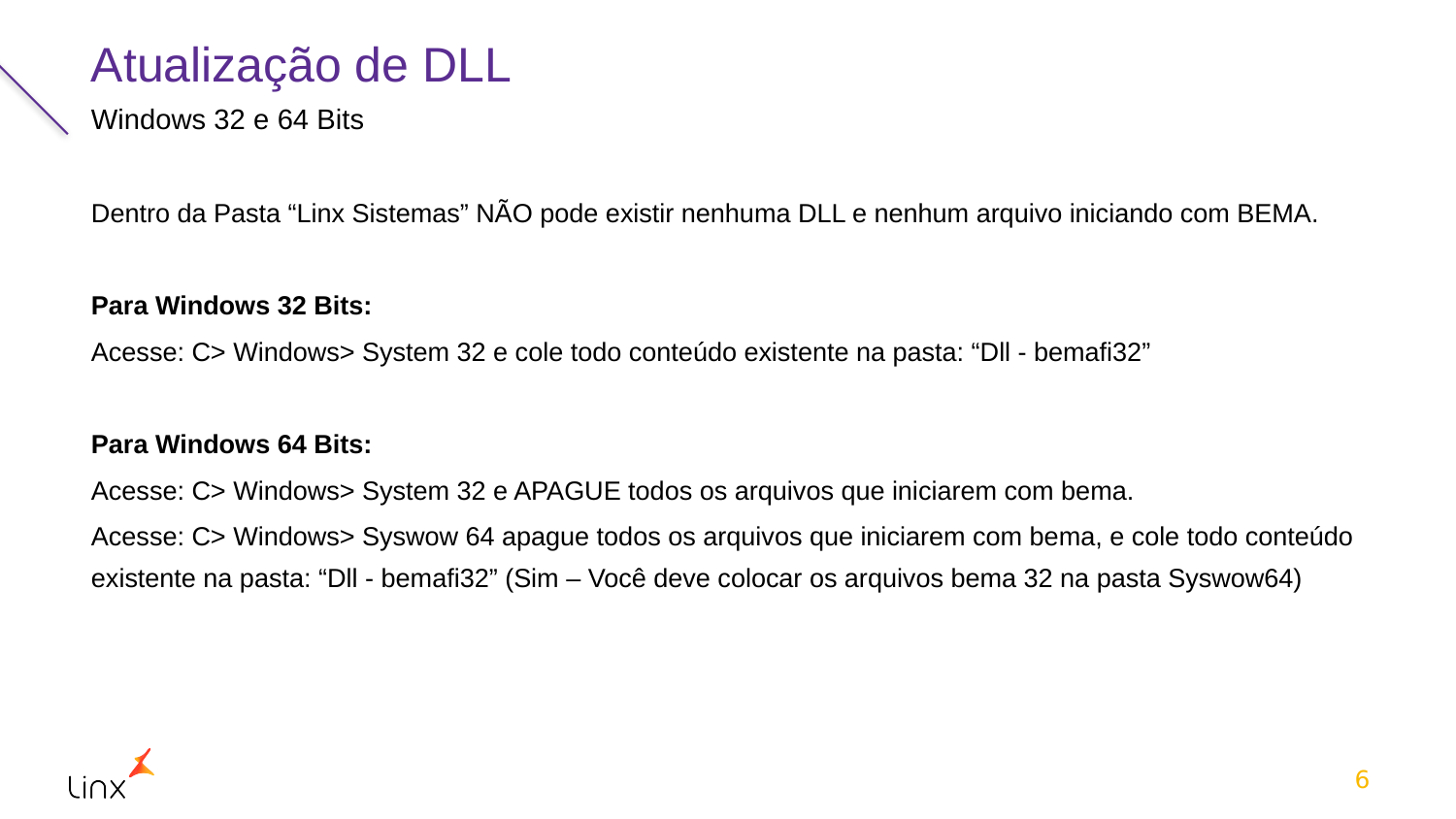

# Atualização de DLL
Windows 32 e 64 Bits
Dentro da Pasta “Linx Sistemas” NÃO pode existir nenhuma DLL e nenhum arquivo iniciando com BEMA.

Para Windows 32 Bits:
Acesse: C> Windows> System 32 e cole todo conteúdo existente na pasta: “Dll - bemafi32”

Para Windows 64 Bits:
Acesse: C> Windows> System 32 e APAGUE todos os arquivos que iniciarem com bema.
Acesse: C> Windows> Syswow 64 apague todos os arquivos que iniciarem com bema, e cole todo conteúdo existente na pasta: “Dll - bemafi32” (Sim – Você deve colocar os arquivos bema 32 na pasta Syswow64)

6